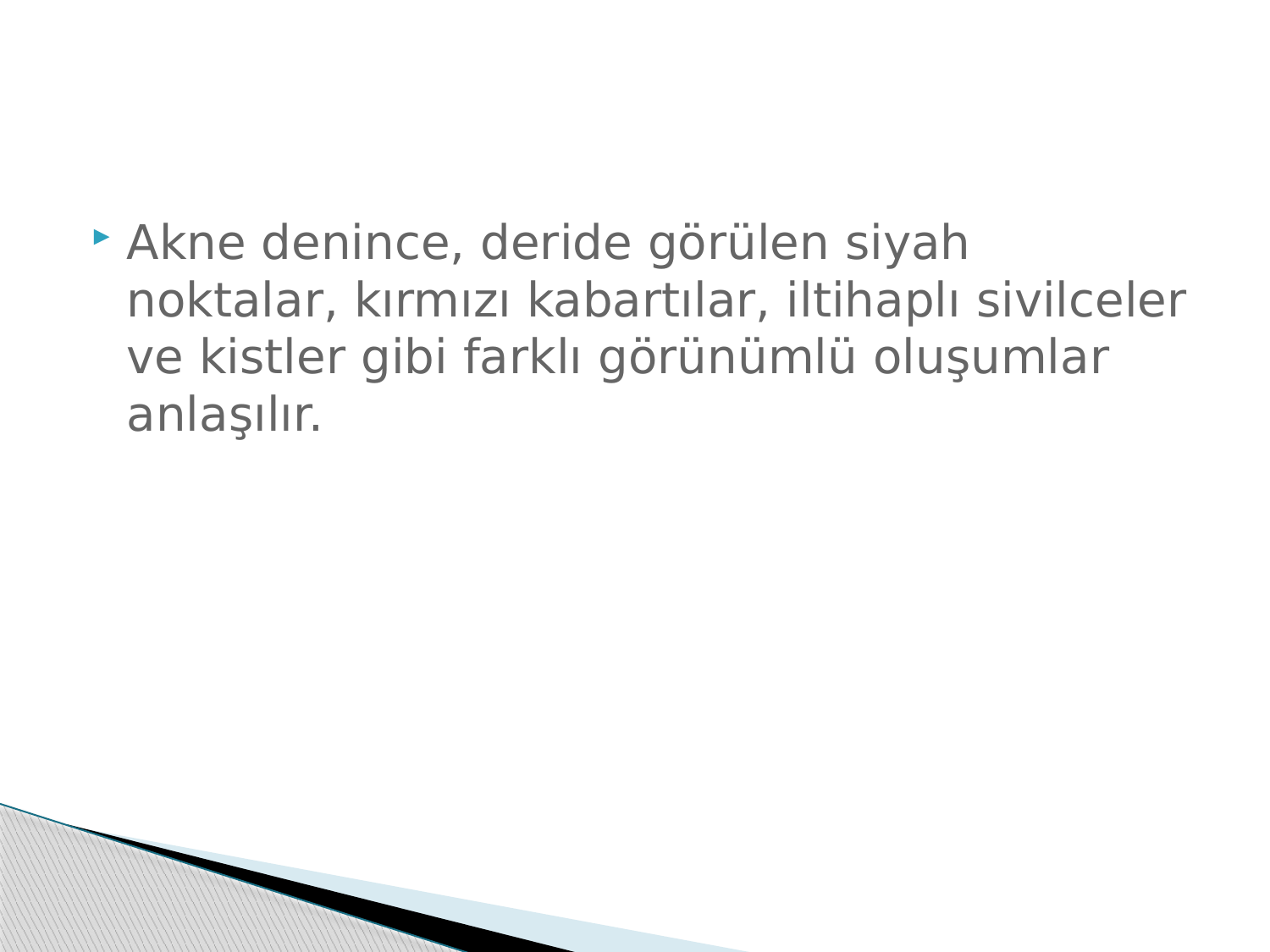

Akne denince, deride görülen siyah noktalar, kırmızı kabartılar, iltihaplı sivilceler ve kistler gibi farklı görünümlü oluşumlar anlaşılır.